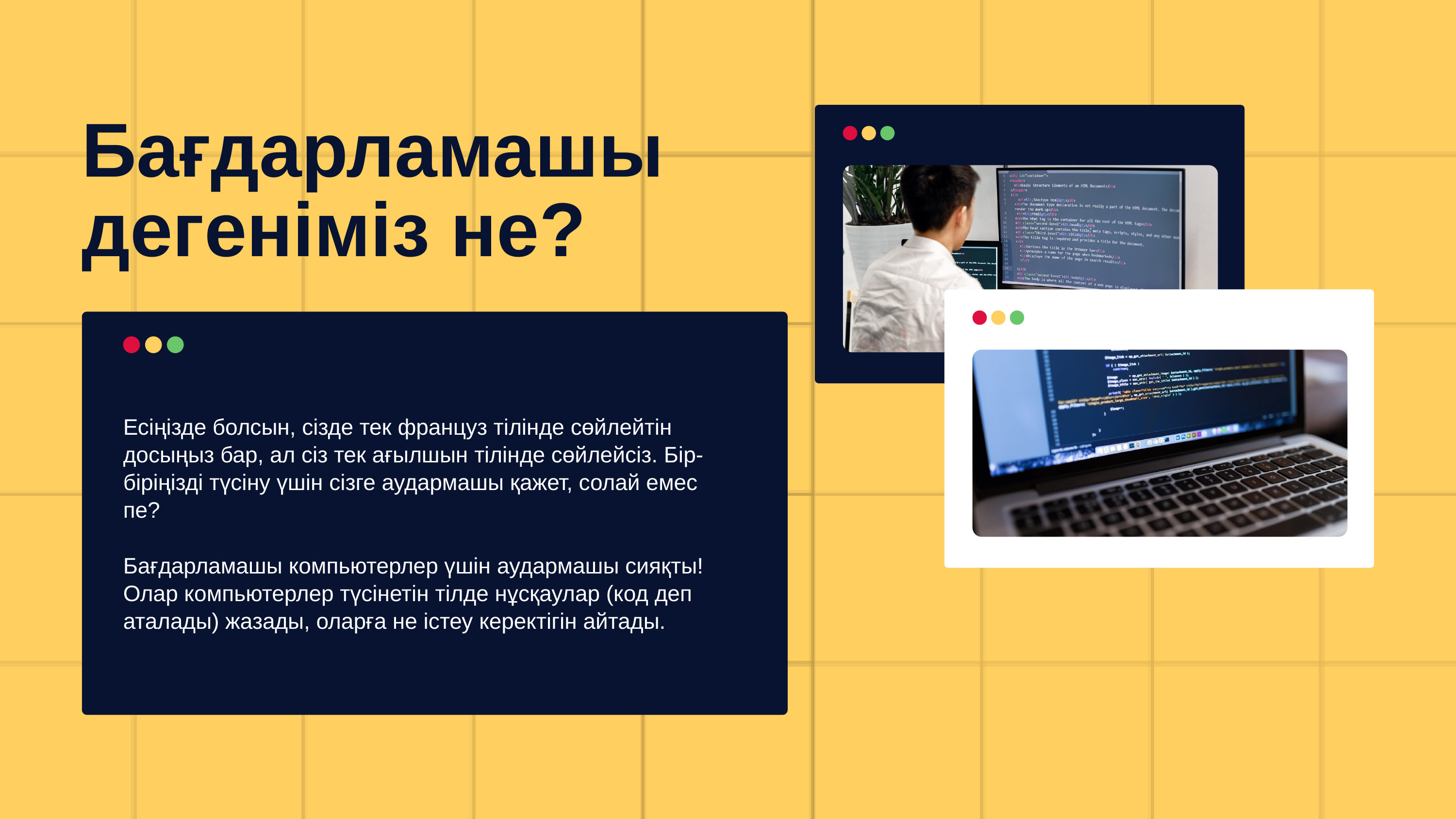

Бағдарламашы дегеніміз не?

Есіңізде болсын, сізде тек француз тілінде сөйлейтін досыңыз бар, ал сіз тек ағылшын тілінде сөйлейсіз. Бір-біріңізді түсіну үшін сізге аудармашы қажет, солай емес пе?
Бағдарламашы компьютерлер үшін аудармашы сияқты! Олар компьютерлер түсінетін тілде нұсқаулар (код деп аталады) жазады, оларға не істеу керектігін айтады.